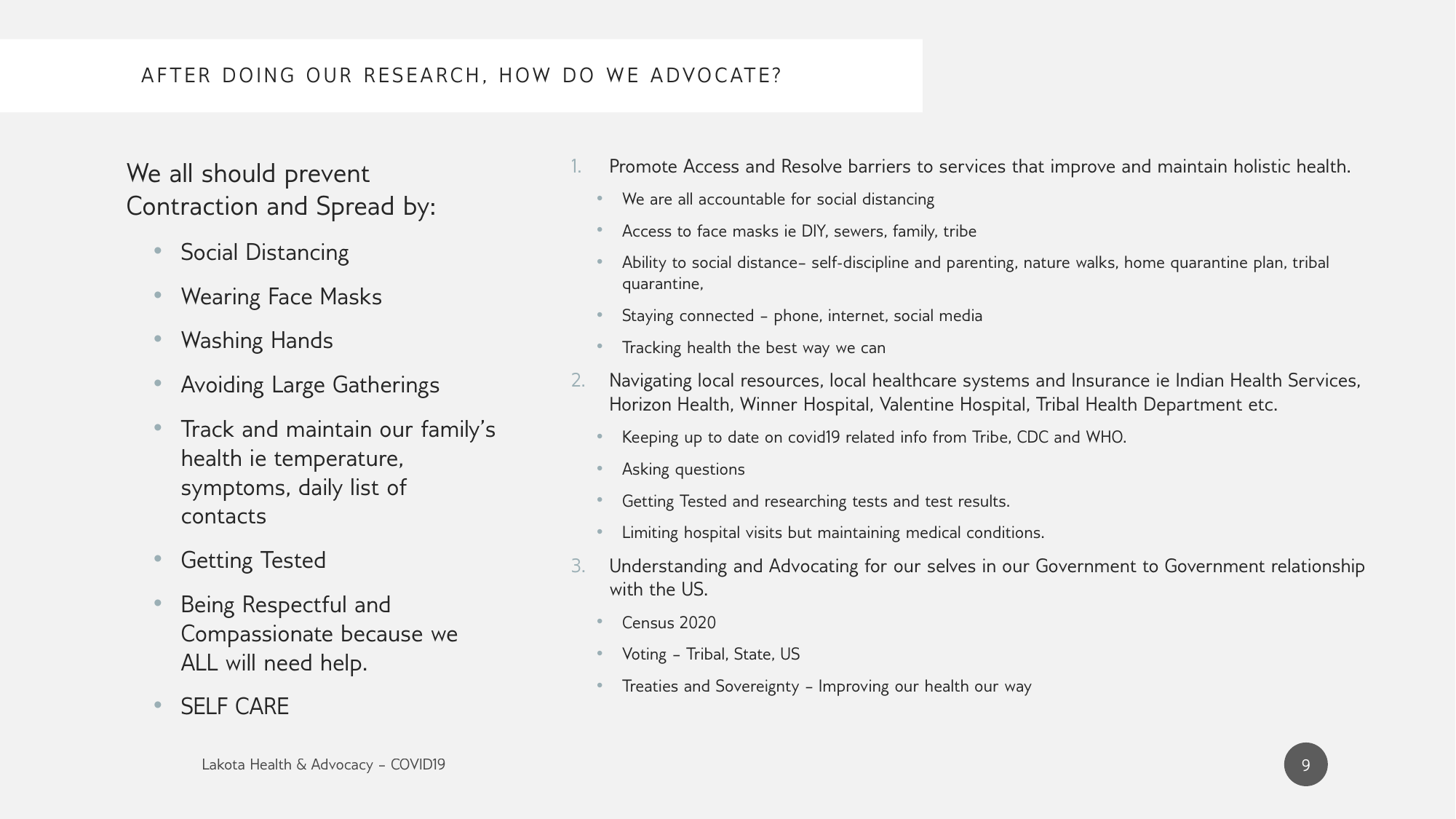

# After doing our research, How do we advocate?

Promote Access and Resolve barriers to services that improve and maintain holistic health.
We are all accountable for social distancing
Access to face masks ie DIY, sewers, family, tribe
Ability to social distance– self-discipline and parenting, nature walks, home quarantine plan, tribal quarantine,
Staying connected – phone, internet, social media
Tracking health the best way we can
Navigating local resources, local healthcare systems and Insurance ie Indian Health Services, Horizon Health, Winner Hospital, Valentine Hospital, Tribal Health Department etc.
Keeping up to date on covid19 related info from Tribe, CDC and WHO.
Asking questions
Getting Tested and researching tests and test results.
Limiting hospital visits but maintaining medical conditions.
Understanding and Advocating for our selves in our Government to Government relationship with the US.
Census 2020
Voting – Tribal, State, US
Treaties and Sovereignty – Improving our health our way

We all should prevent Contraction and Spread by:
Social Distancing
Wearing Face Masks
Washing Hands
Avoiding Large Gatherings
Track and maintain our family’s health ie temperature, symptoms, daily list of contacts
Getting Tested
Being Respectful and Compassionate because we ALL will need help.
SELF CARE

9
Lakota Health & Advocacy – COVID19